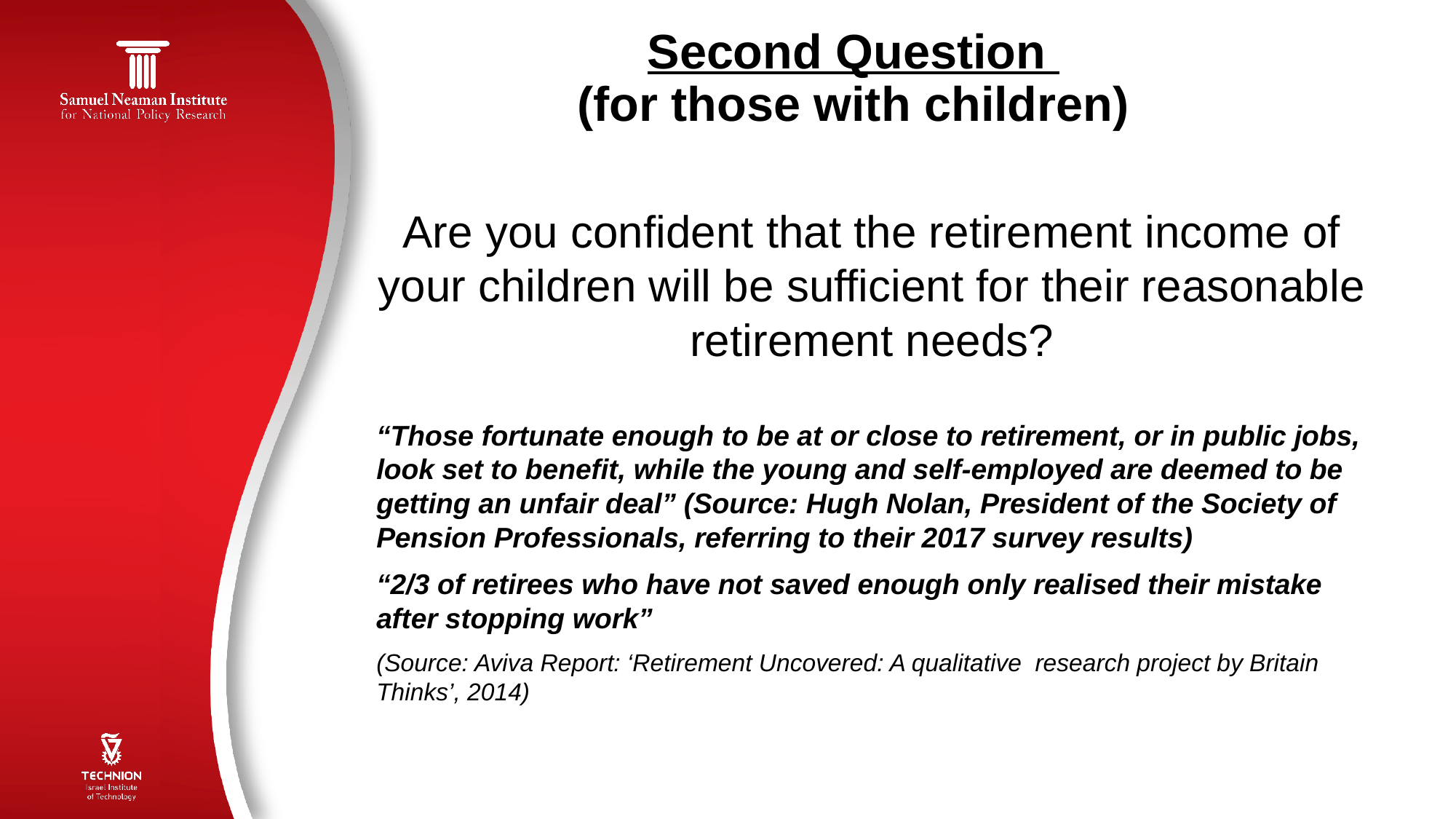

4
# Second Question (for those with children)
Are you confident that the retirement income of your children will be sufficient for their reasonable retirement needs?

“Those fortunate enough to be at or close to retirement, or in public jobs, look set to benefit, while the young and self-employed are deemed to be getting an unfair deal” (Source: Hugh Nolan, President of the Society of Pension Professionals, referring to their 2017 survey results)
“2/3 of retirees who have not saved enough only realised their mistake after stopping work”
(Source: Aviva Report: ‘Retirement Uncovered: A qualitative  research project by Britain Thinks’, 2014)